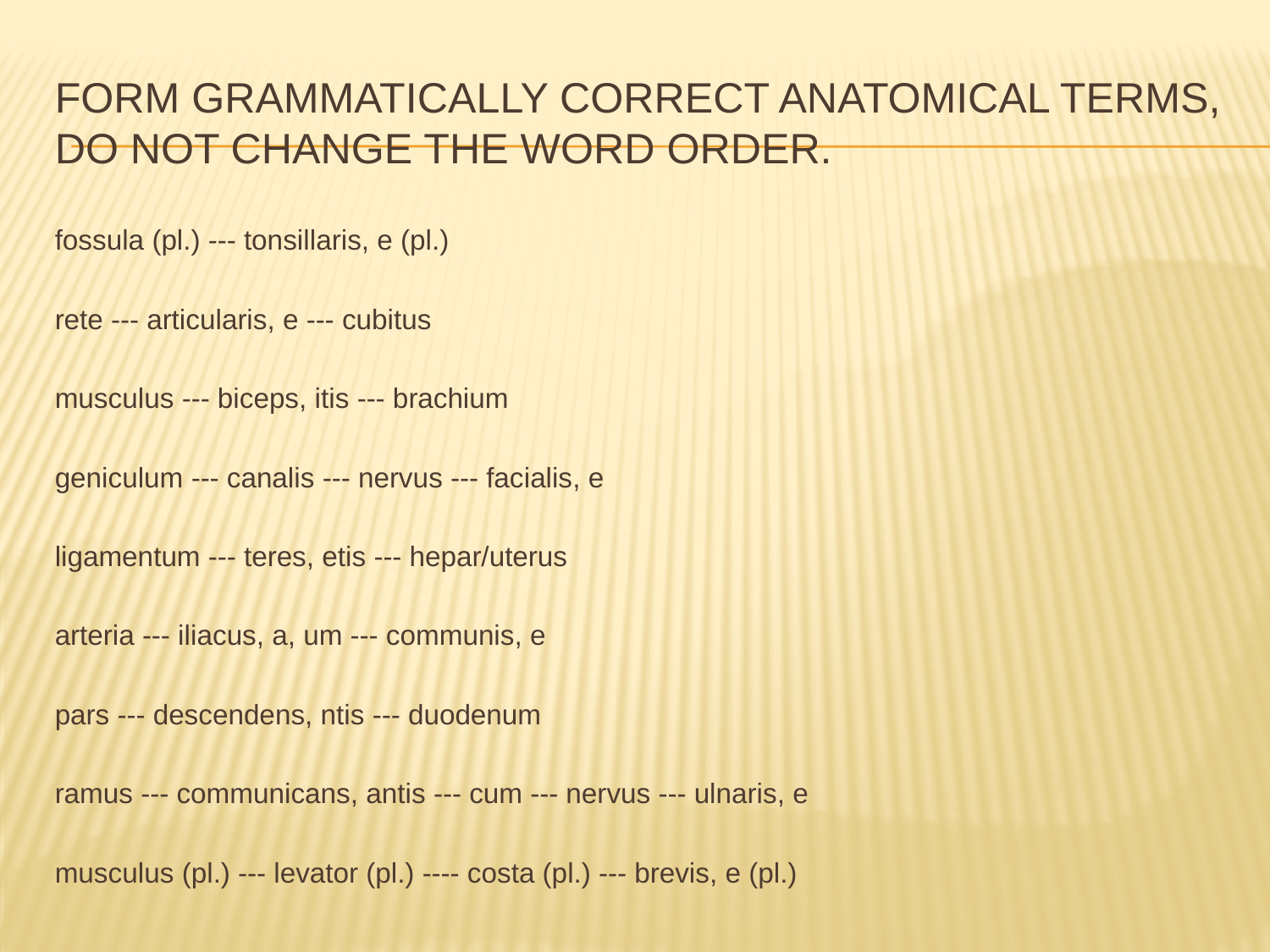

# Form grammatically correct anatomical terms, do not change the word order.
fossula (pl.) --- tonsillaris, e (pl.)

rete --- articularis, e --- cubitus

musculus --- biceps, itis --- brachium

geniculum --- canalis --- nervus --- facialis, e

ligamentum --- teres, etis --- hepar/uterus

arteria --- iliacus, a, um --- communis, e

pars --- descendens, ntis --- duodenum

ramus --- communicans, antis --- cum --- nervus --- ulnaris, e

musculus (pl.) --- levator (pl.) ---- costa (pl.) --- brevis, e (pl.)